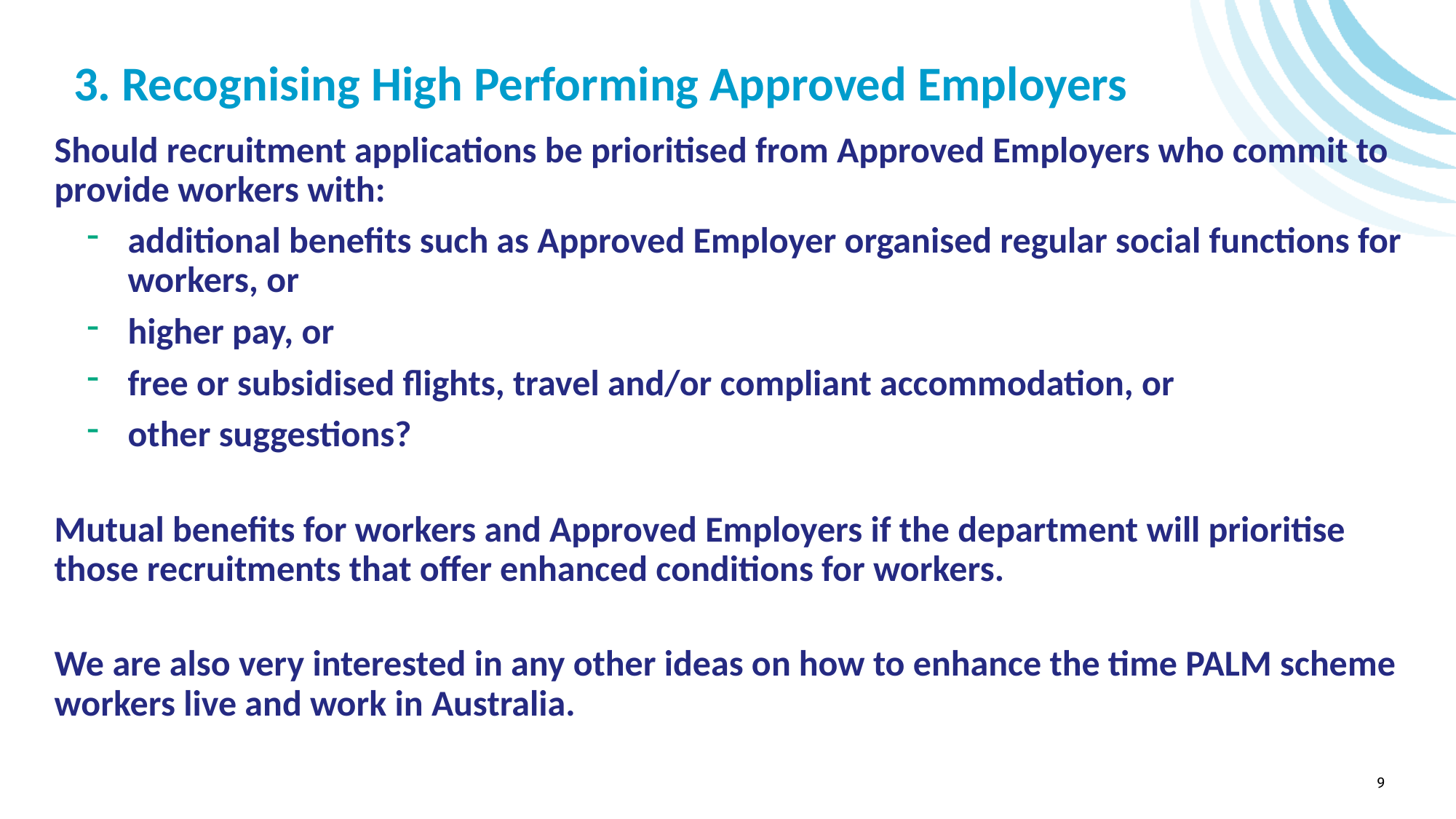

# 3. Recognising High Performing Approved Employers
Should recruitment applications be prioritised from Approved Employers who commit to provide workers with:
additional benefits such as Approved Employer organised regular social functions for workers, or
higher pay, or
free or subsidised flights, travel and/or compliant accommodation, or
other suggestions?

Mutual benefits for workers and Approved Employers if the department will prioritise those recruitments that offer enhanced conditions for workers.

We are also very interested in any other ideas on how to enhance the time PALM scheme workers live and work in Australia.

9